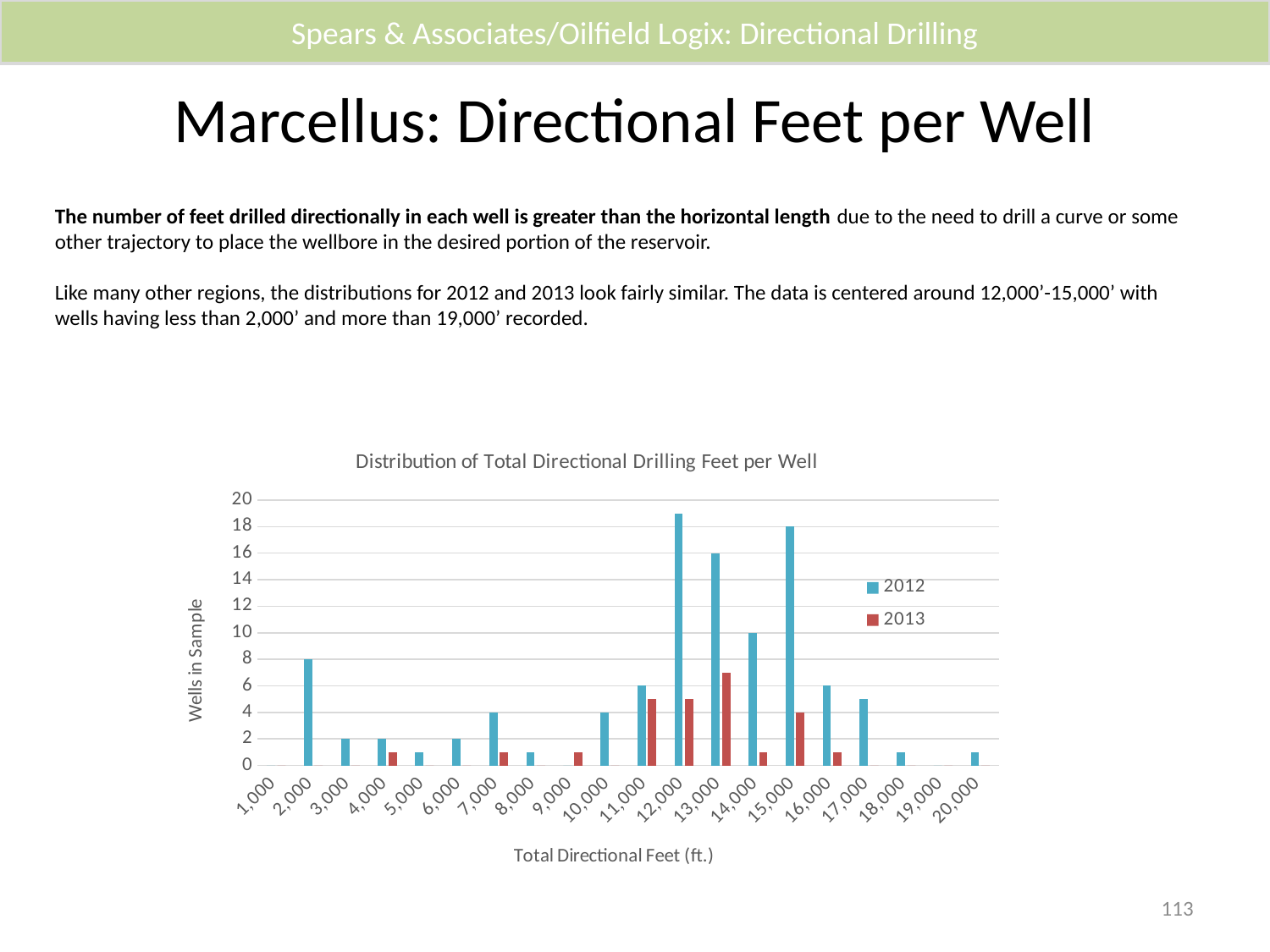

Spears & Associates/Oilfield Logix: Directional Drilling
# Marcellus: Directional Feet per Well
The number of feet drilled directionally in each well is greater than the horizontal length due to the need to drill a curve or some other trajectory to place the wellbore in the desired portion of the reservoir.

Like many other regions, the distributions for 2012 and 2013 look fairly similar. The data is centered around 12,000’-15,000’ with wells having less than 2,000’ and more than 19,000’ recorded.

### Chart: Distribution of Total Directional Drilling Feet per Well

| Category | 2012 | 2013 |
|---|---|---|
| 1000 | 0.0 | 0.0 |
| 2000 | 8.0 | 0.0 |
| 3000 | 2.0 | 0.0 |
| 4000 | 2.0 | 1.0 |
| 5000 | 1.0 | 0.0 |
| 6000 | 2.0 | 0.0 |
| 7000 | 4.0 | 1.0 |
| 8000 | 1.0 | 0.0 |
| 9000 | 0.0 | 1.0 |
| 10000 | 4.0 | 0.0 |
| 11000 | 6.0 | 5.0 |
| 12000 | 19.0 | 5.0 |
| 13000 | 16.0 | 7.0 |
| 14000 | 10.0 | 1.0 |
| 15000 | 18.0 | 4.0 |
| 16000 | 6.0 | 1.0 |
| 17000 | 5.0 | 0.0 |
| 18000 | 1.0 | 0.0 |
| 19000 | 0.0 | 0.0 |
| 20000 | 1.0 | 0.0 |
113